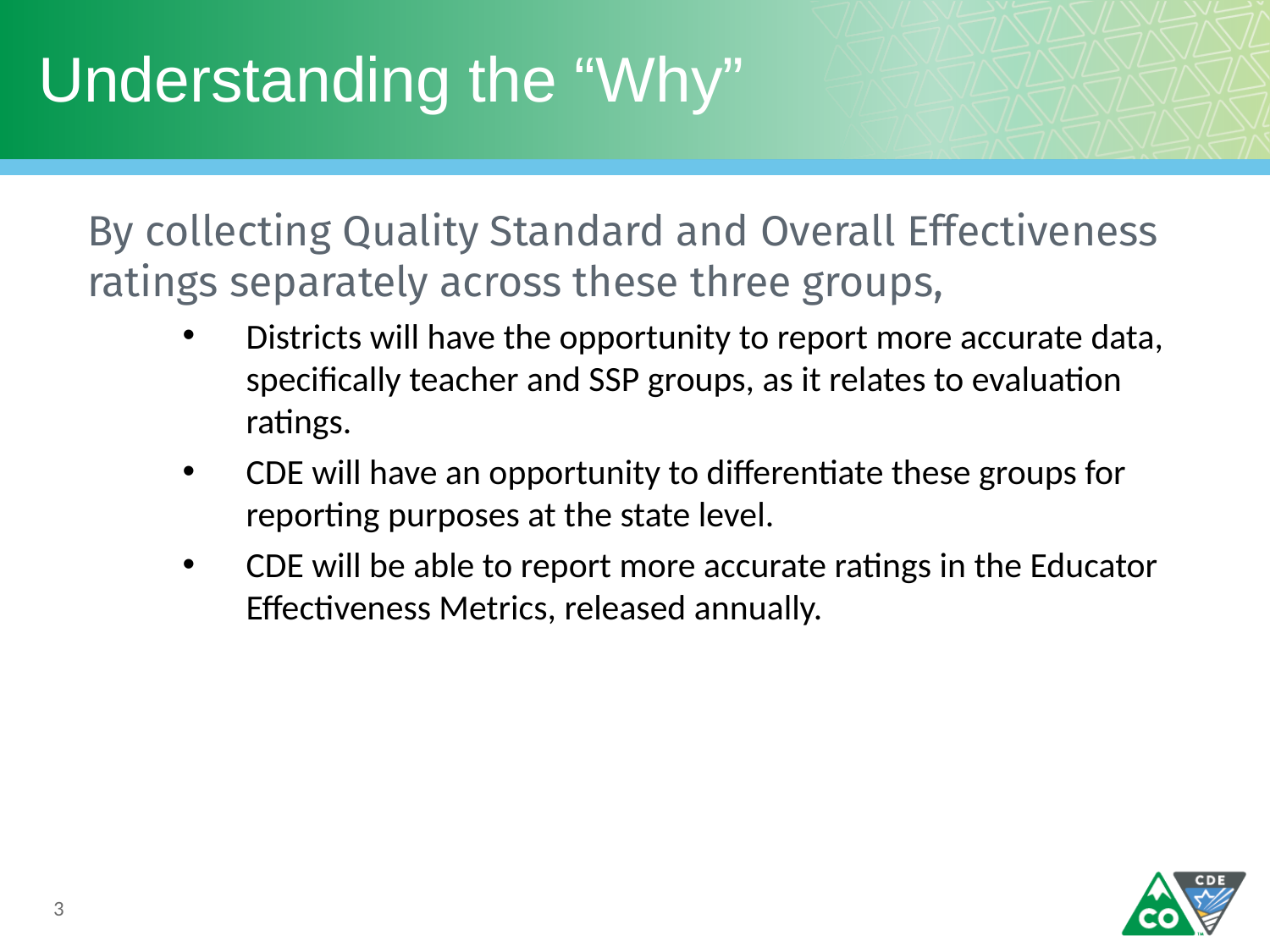

# Understanding the “Why”
By collecting Quality Standard and Overall Effectiveness ratings separately across these three groups,
Districts will have the opportunity to report more accurate data, specifically teacher and SSP groups, as it relates to evaluation ratings.
CDE will have an opportunity to differentiate these groups for reporting purposes at the state level.
CDE will be able to report more accurate ratings in the Educator Effectiveness Metrics, released annually.

3